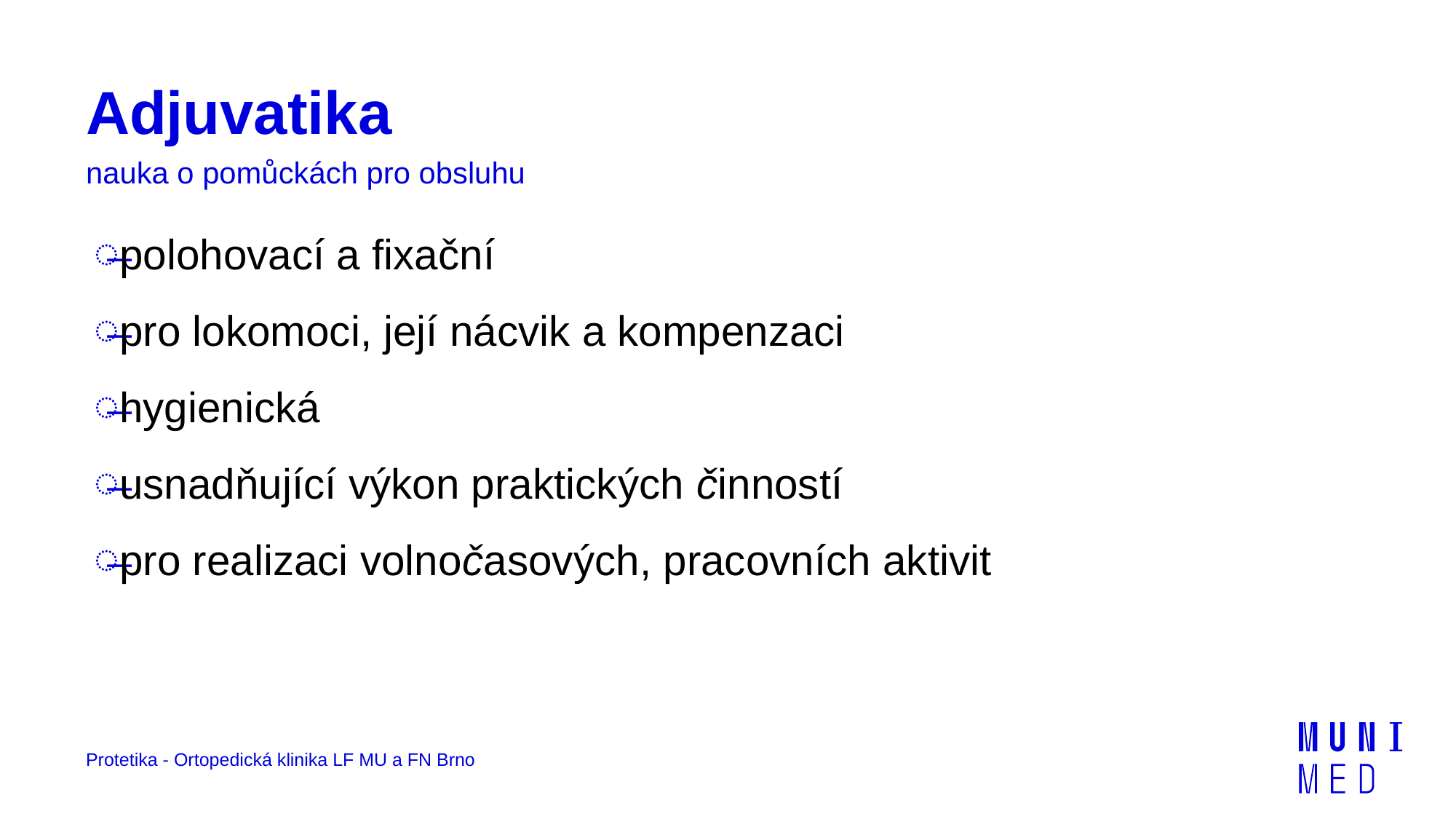

# Adjuvatika
nauka o pomůckách pro obsluhu
polohovací a fixační
pro lokomoci, její nácvik a kompenzaci
hygienická
usnadňující výkon praktických činností
pro realizaci volnočasových, pracovních aktivit
Protetika - Ortopedická klinika LF MU a FN Brno